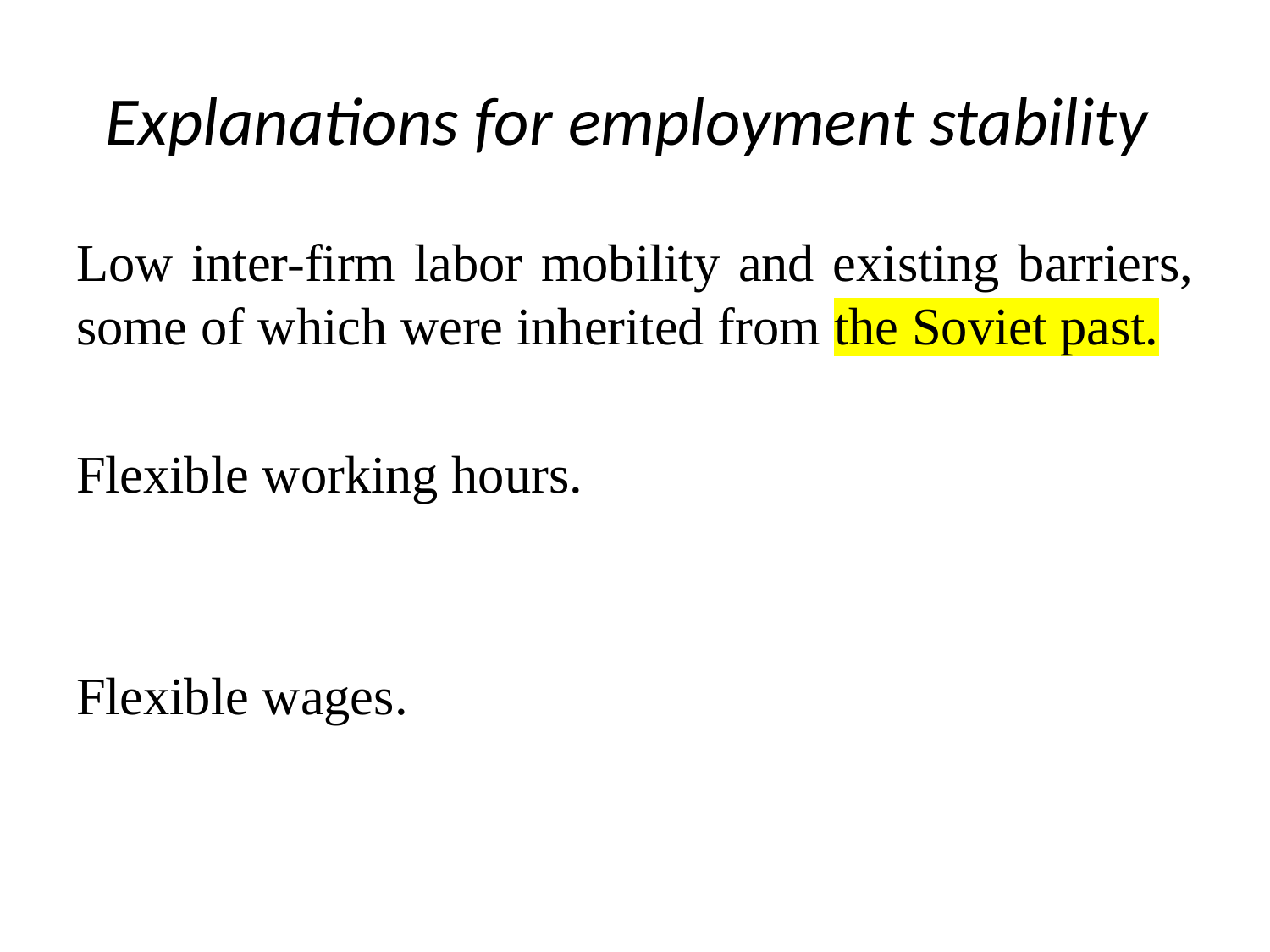

# Explanations for employment stability
Low inter-firm labor mobility and existing barriers, some of which were inherited from the Soviet past.

Flexible working hours.

Flexible wages.